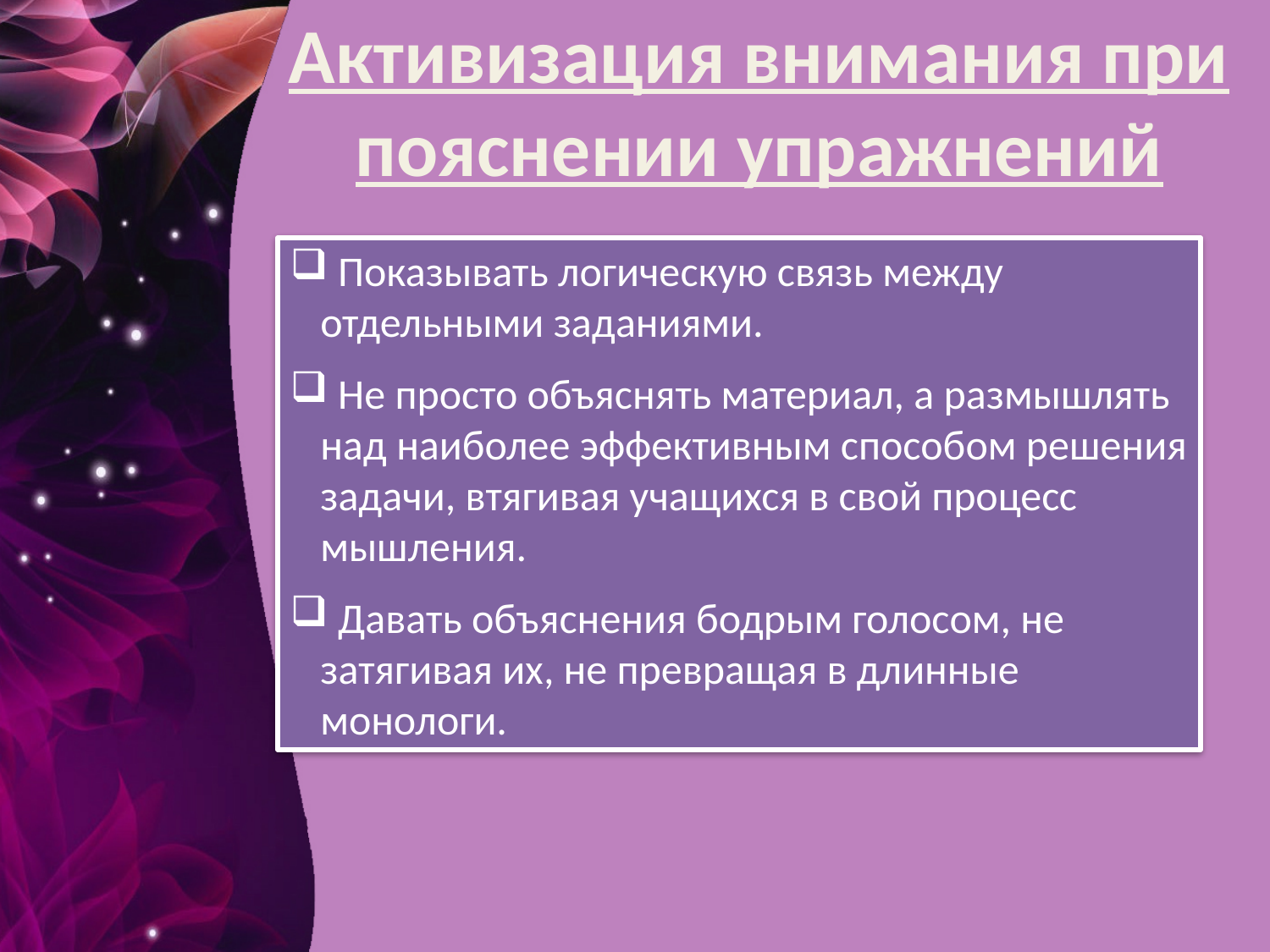

Активизация внимания при пояснении упражнений
 Показывать логическую связь между отдельными заданиями.

 Не просто объяснять материал, а размышлять над наиболее эффективным способом решения задачи, втягивая учащихся в свой процесс мышления.

 Давать объяснения бодрым голосом, не затягивая их, не превращая в длинные монологи.